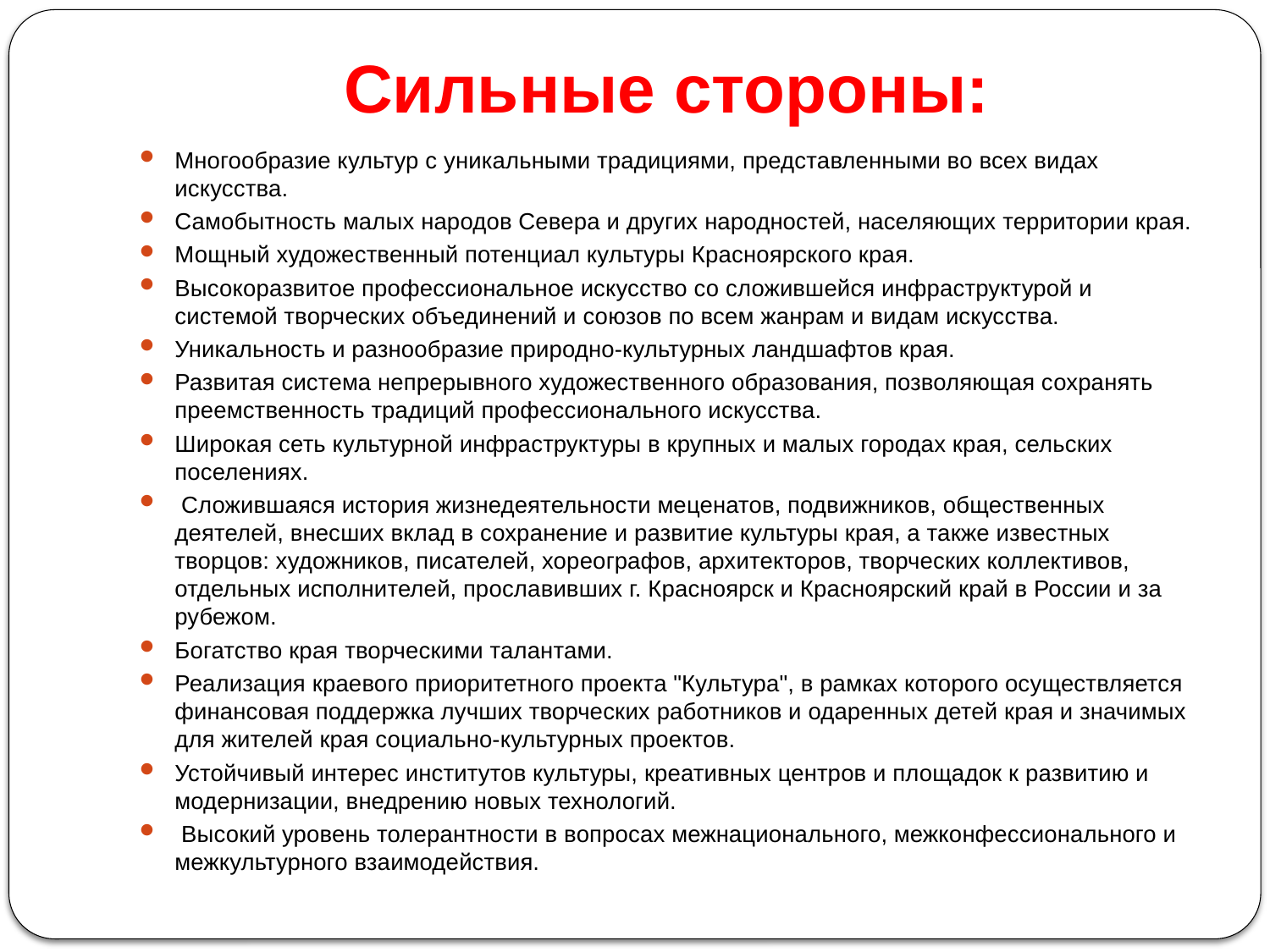

# Сильные стороны:
Многообразие культур с уникальными традициями, представленными во всех видах искусства.
Самобытность малых народов Севера и других народностей, населяющих территории края.
Мощный художественный потенциал культуры Красноярского края.
Высокоразвитое профессиональное искусство со сложившейся инфраструктурой и системой творческих объединений и союзов по всем жанрам и видам искусства.
Уникальность и разнообразие природно-культурных ландшафтов края.
Развитая система непрерывного художественного образования, позволяющая сохранять преемственность традиций профессионального искусства.
Широкая сеть культурной инфраструктуры в крупных и малых городах края, сельских поселениях.
 Сложившаяся история жизнедеятельности меценатов, подвижников, общественных деятелей, внесших вклад в сохранение и развитие культуры края, а также известных творцов: художников, писателей, хореографов, архитекторов, творческих коллективов, отдельных исполнителей, прославивших г. Красноярск и Красноярский край в России и за рубежом.
Богатство края творческими талантами.
Реализация краевого приоритетного проекта "Культура", в рамках которого осуществляется финансовая поддержка лучших творческих работников и одаренных детей края и значимых для жителей края социально-культурных проектов.
Устойчивый интерес институтов культуры, креативных центров и площадок к развитию и модернизации, внедрению новых технологий.
 Высокий уровень толерантности в вопросах межнационального, межконфессионального и межкультурного взаимодействия.